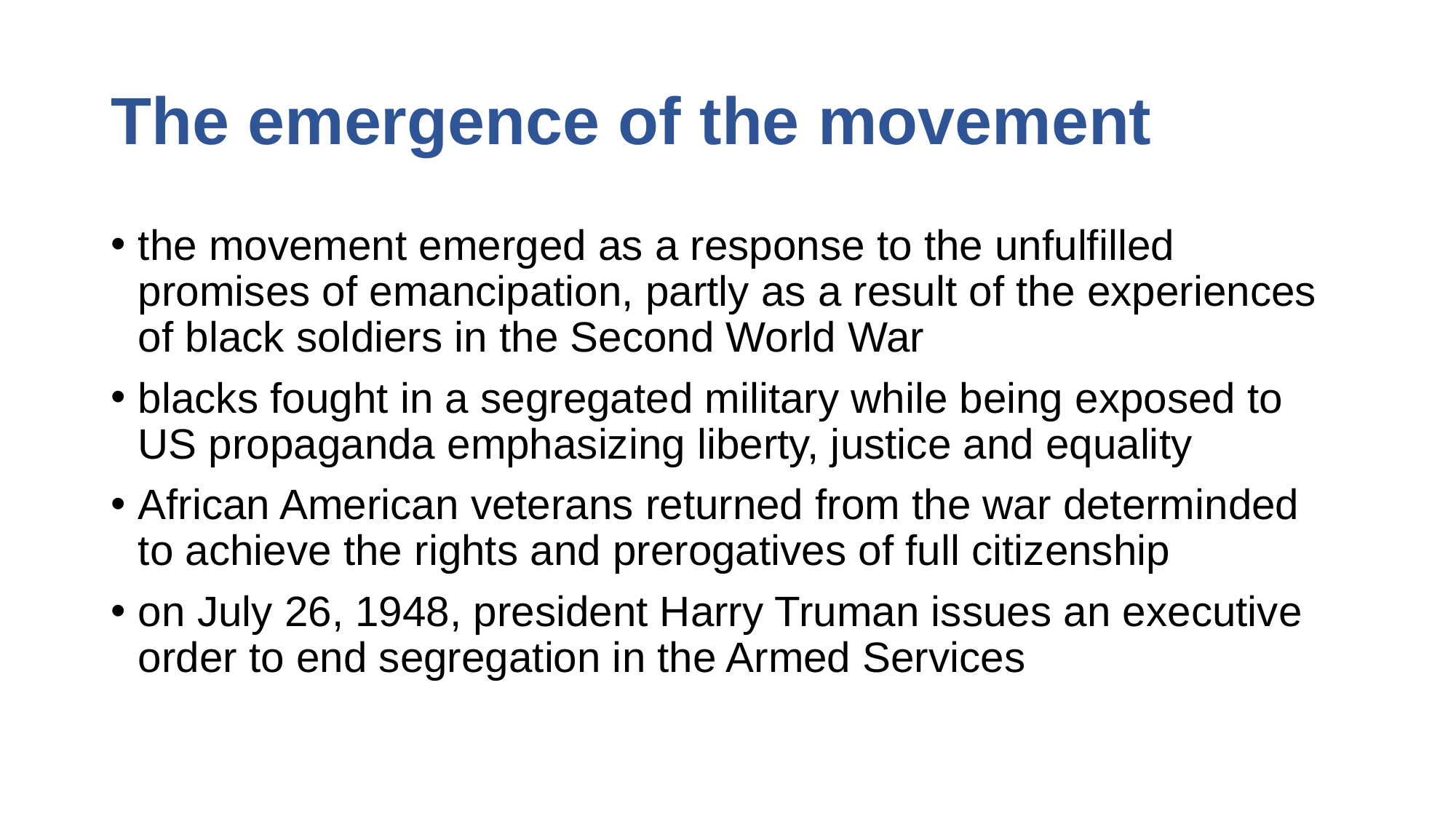

# The emergence of the movement
the movement emerged as a response to the unfulfilled promises of emancipation, partly as a result of the experiences of black soldiers in the Second World War
blacks fought in a segregated military while being exposed to US propaganda emphasizing liberty, justice and equality
African American veterans returned from the war determinded to achieve the rights and prerogatives of full citizenship
on July 26, 1948, president Harry Truman issues an executive order to end segregation in the Armed Services